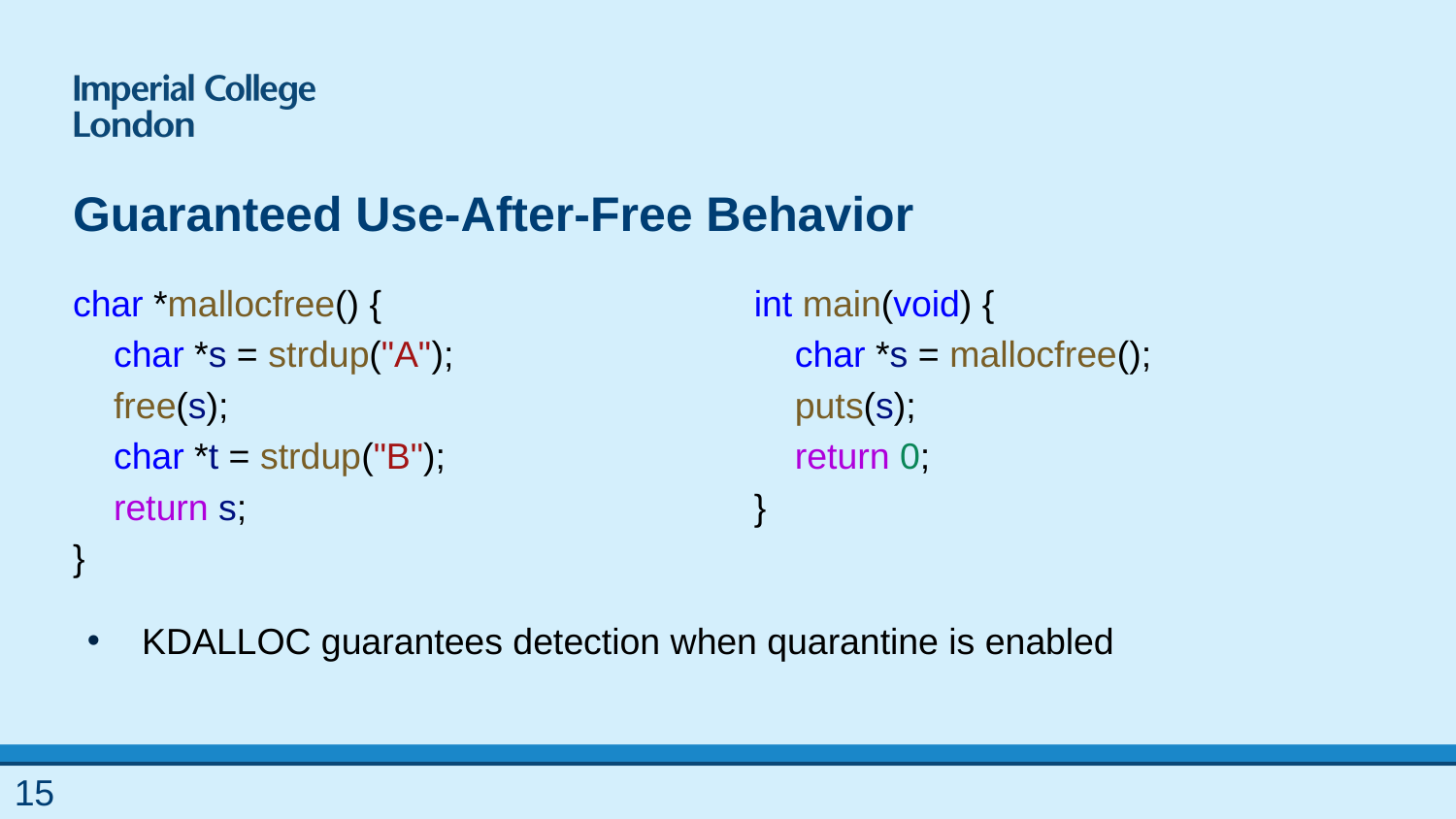

# Guaranteed Use-After-Free Behavior
char *mallocfree() {
    char *s = strdup("A");
    free(s);
    char *t = strdup("B");
    return s;
}

int main(void) {
    char *s = mallocfree();
    puts(s);
    return 0;
}
KDAlloc guarantees detection when quarantine is enabled